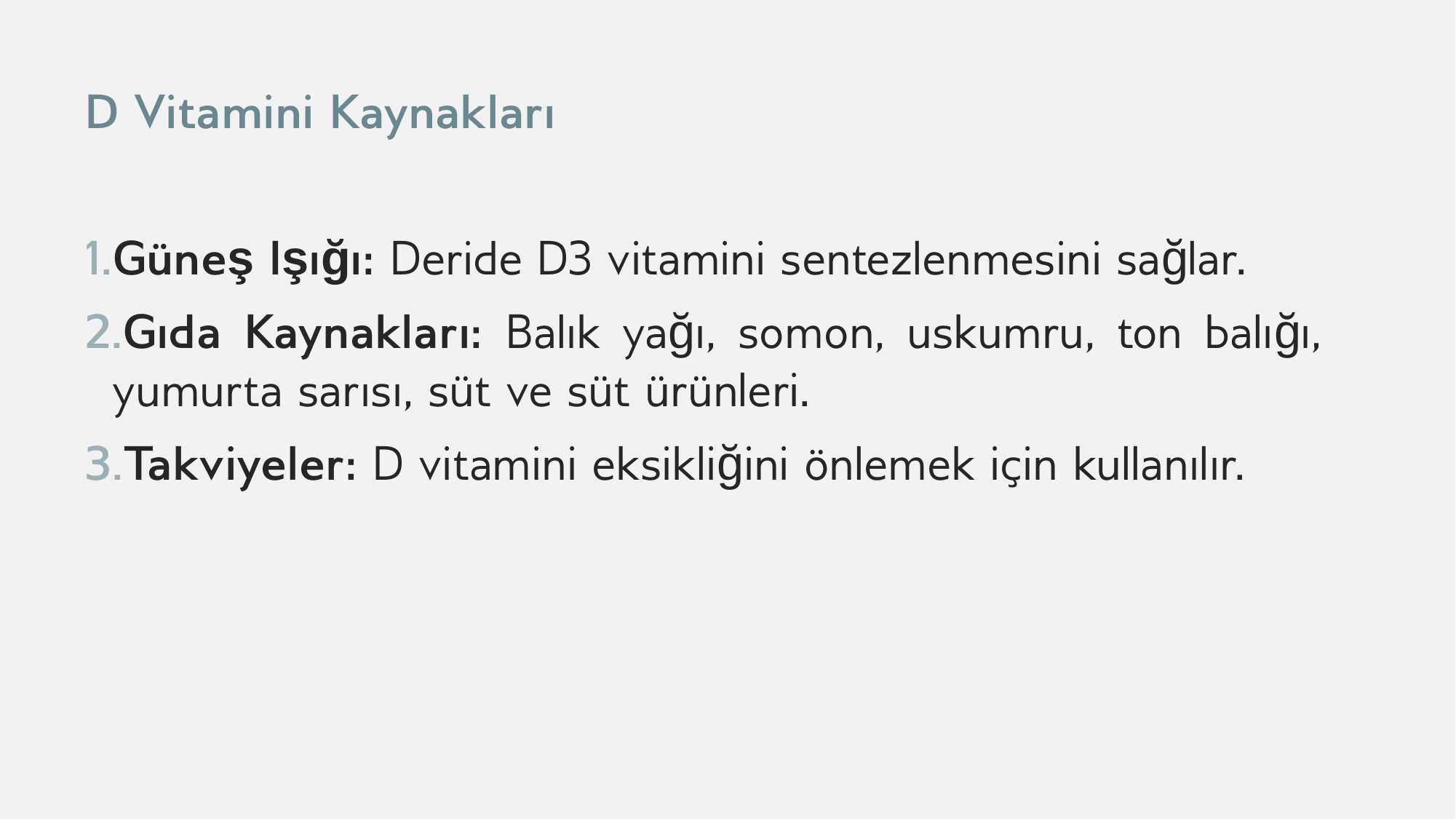

D Vitamini Kaynakları

Güneş Işığı: Deride D3 vitamini sentezlenmesini sağlar.
Gıda Kaynakları: Balık yağı, somon, uskumru, ton balığı, yumurta sarısı, süt ve süt ürünleri.
Takviyeler: D vitamini eksikliğini önlemek için kullanılır.